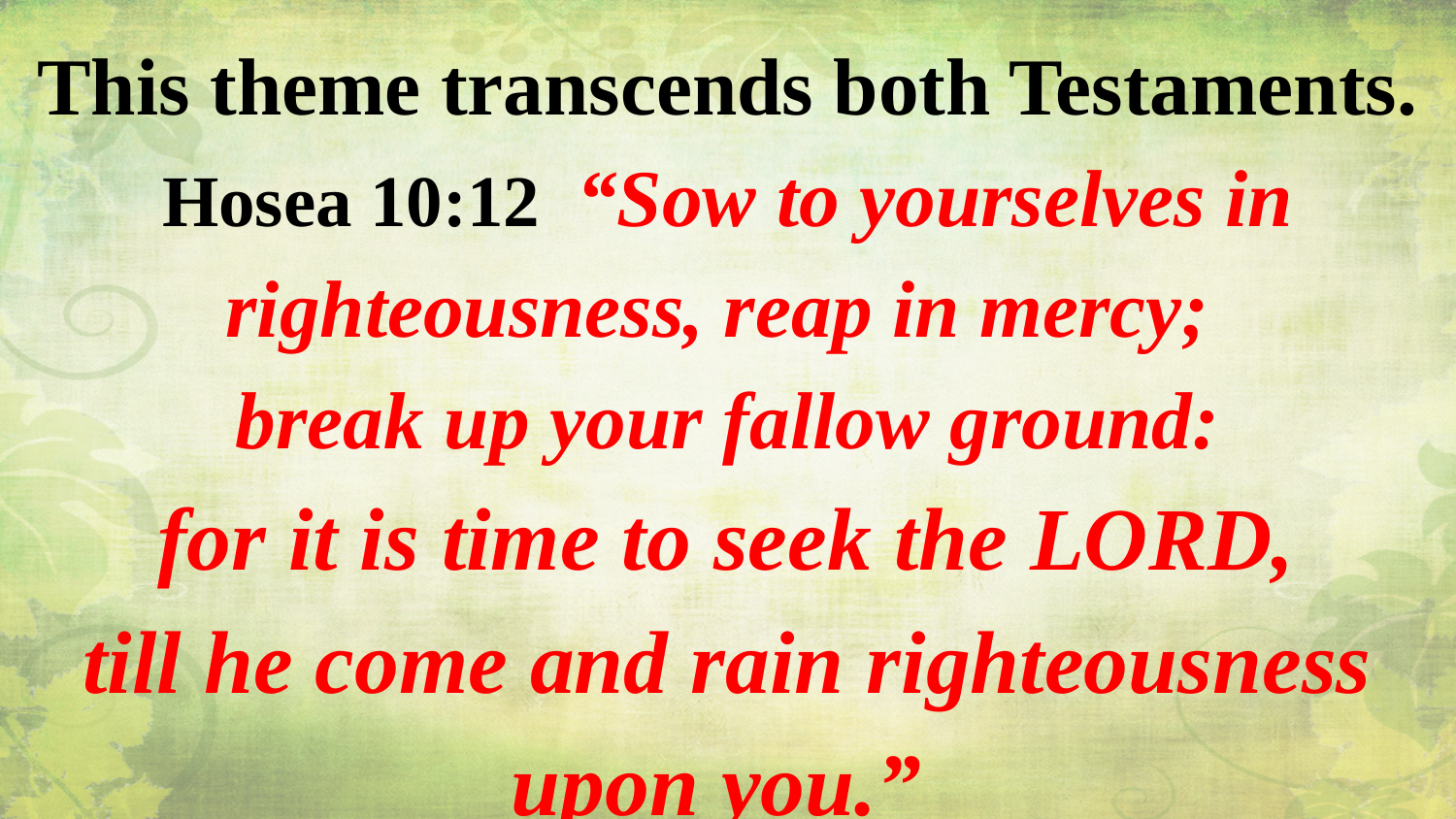

This theme transcends both Testaments. Hosea 10:12  “Sow to yourselves in righteousness, reap in mercy;
break up your fallow ground:
 for it is time to seek the LORD,
till he come and rain righteousness upon you.”